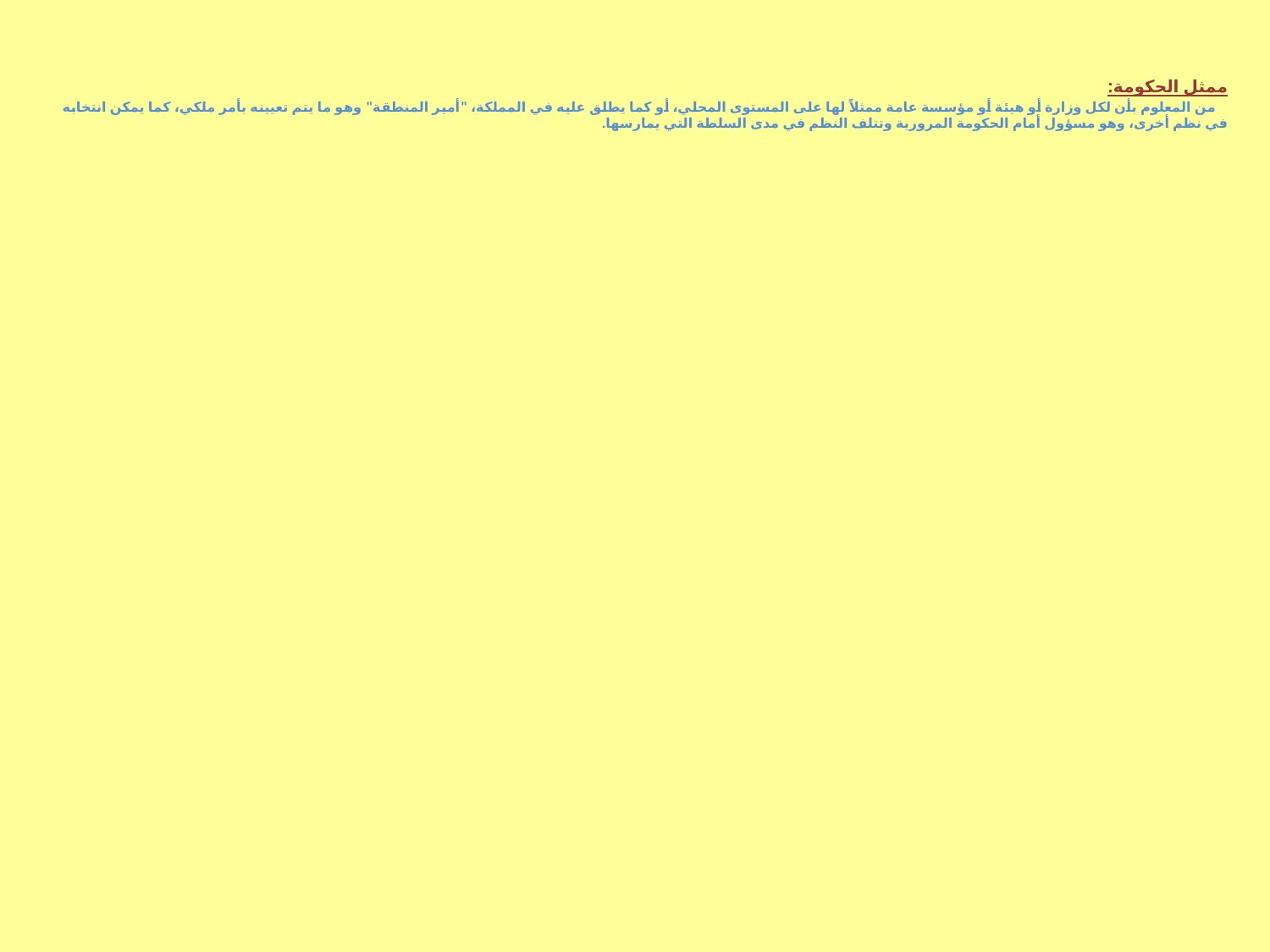

ممثل الحكومة:
    من المعلوم بأن لكل وزارة أو هيئة أو مؤسسة عامة ممثلاً لها على المستوى المحلي، أو كما يطلق عليه في المملكة، "أمير المنطقة" وهو ما يتم تعيينه بأمر ملكي، كما يمكن انتخابه في نظم أخرى، وهو مسؤول أمام الحكومة المرورية وتتلف النظم في مدى السلطة التي يمارسها.